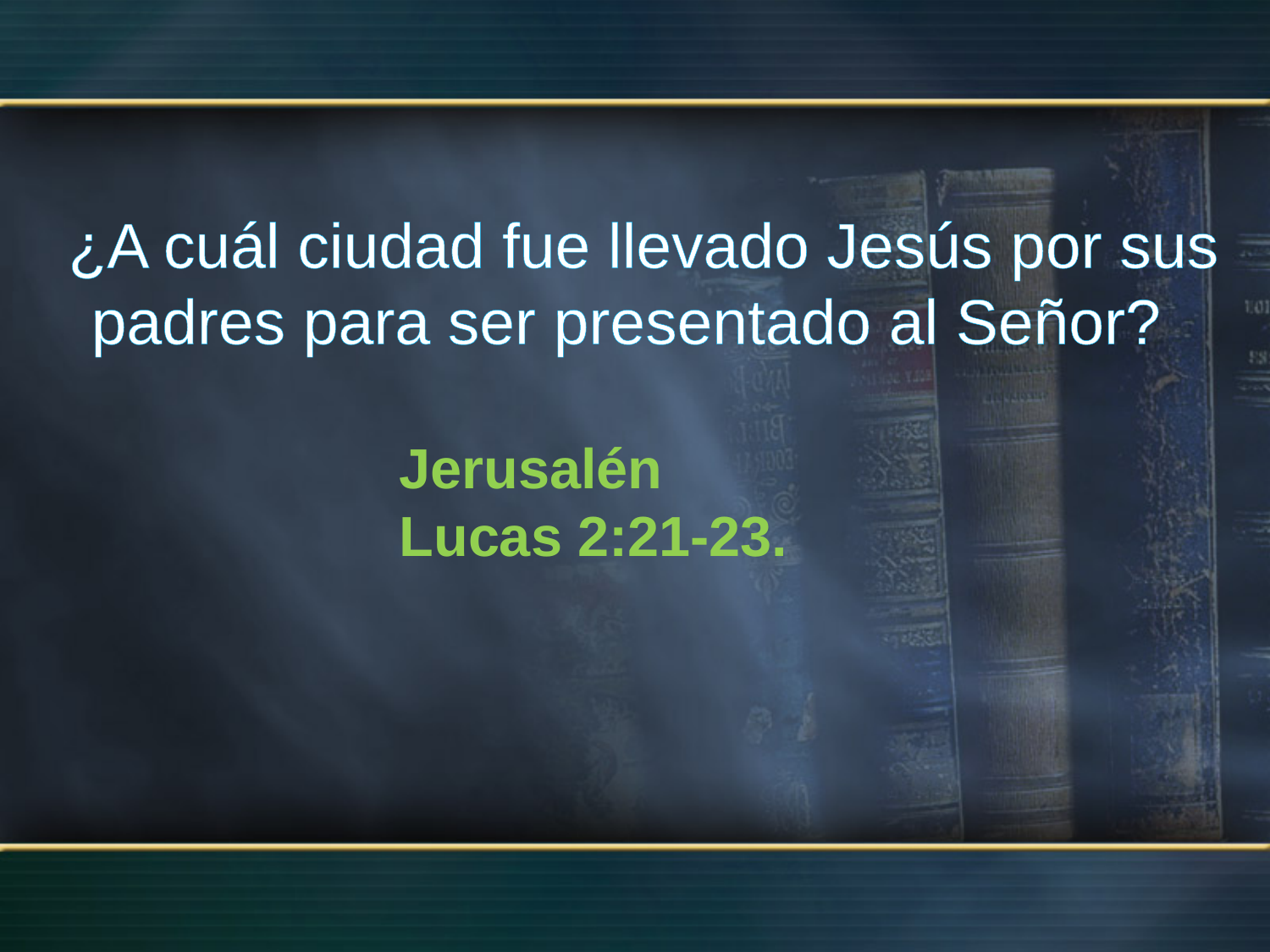

¿A cuál ciudad fue llevado Jesús por sus padres para ser presentado al Señor?
Jerusalén
Lucas 2:21-23.